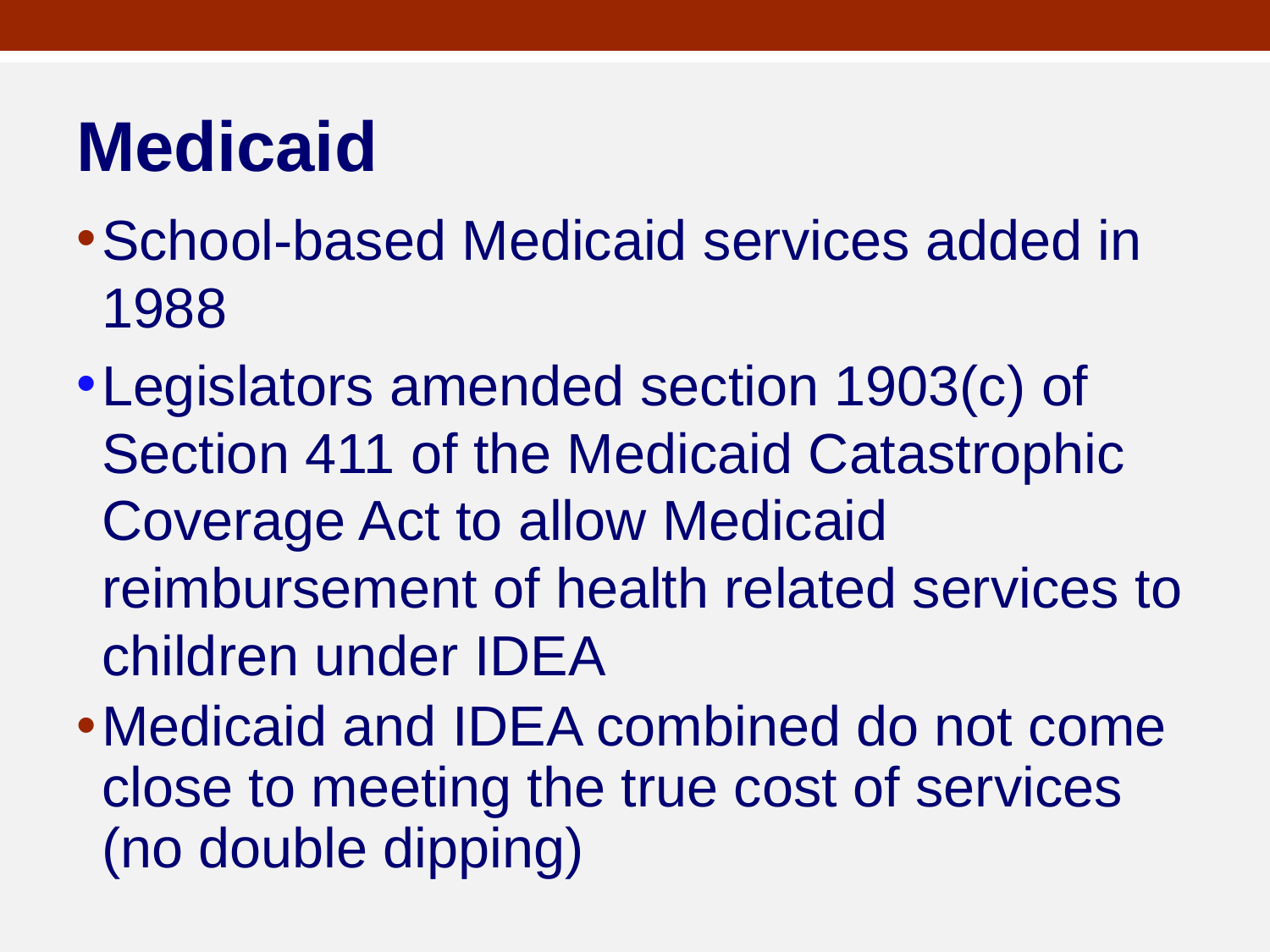

# Medicaid
School-based Medicaid services added in 1988
Legislators amended section 1903(c) of Section 411 of the Medicaid Catastrophic Coverage Act to allow Medicaid reimbursement of health related services to children under IDEA
Medicaid and IDEA combined do not come close to meeting the true cost of services (no double dipping)